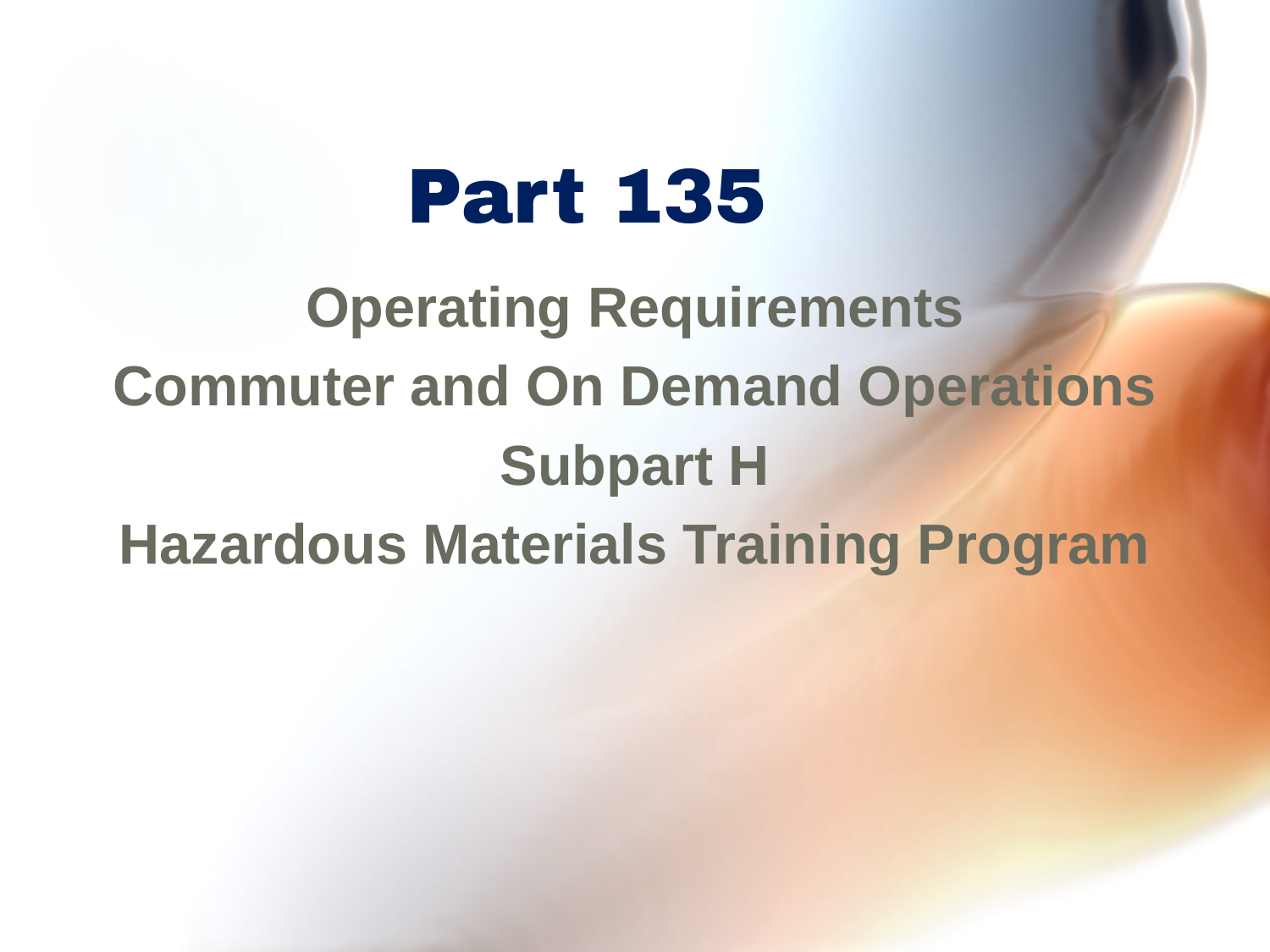

# Part 135
Operating Requirements
Commuter and On Demand Operations
Subpart H
Hazardous Materials Training Program